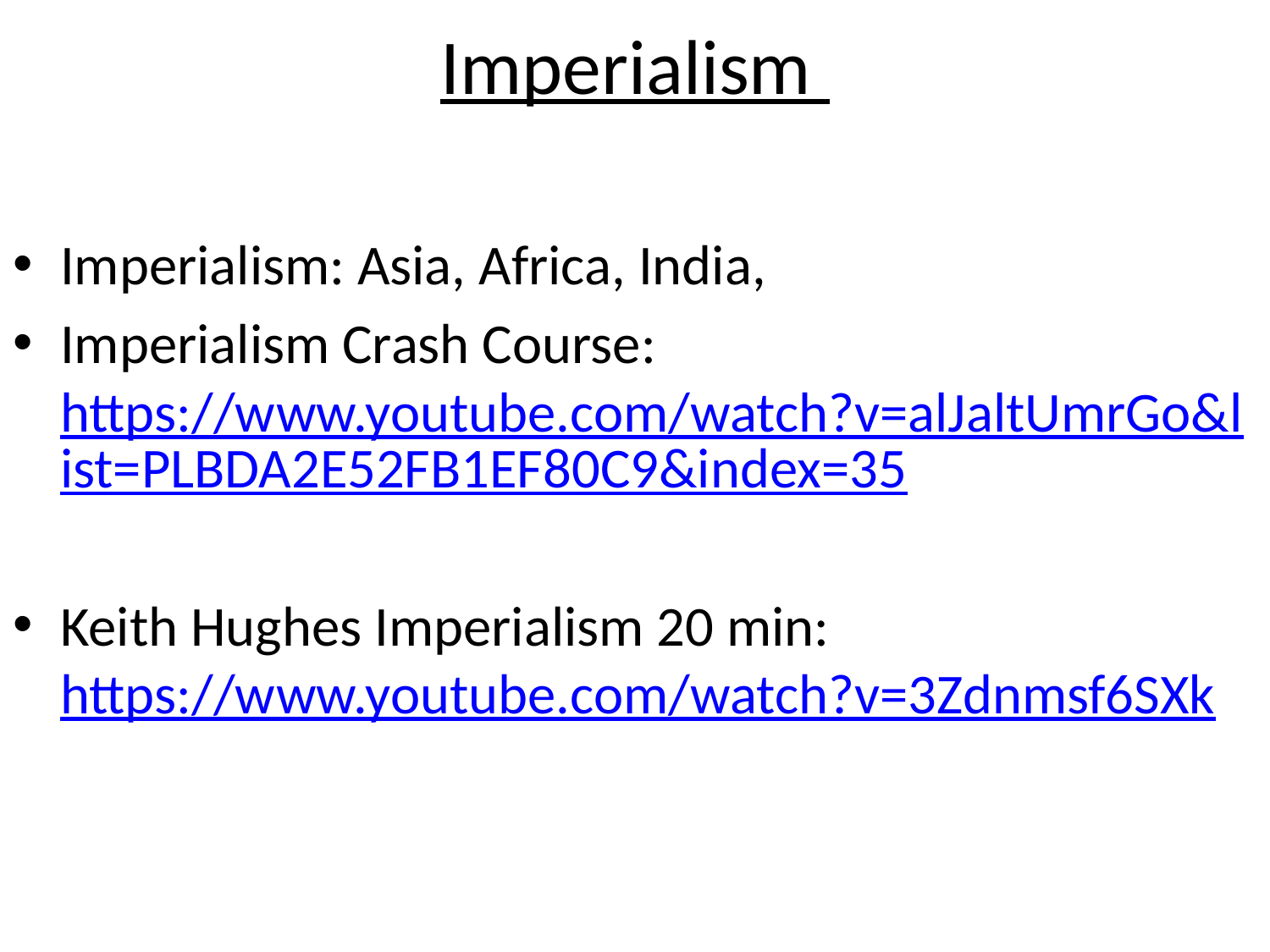

# Imperialism
Imperialism: Asia, Africa, India,
Imperialism Crash Course: https://www.youtube.com/watch?v=alJaltUmrGo&list=PLBDA2E52FB1EF80C9&index=35

Keith Hughes Imperialism 20 min: https://www.youtube.com/watch?v=3Zdnmsf6SXk